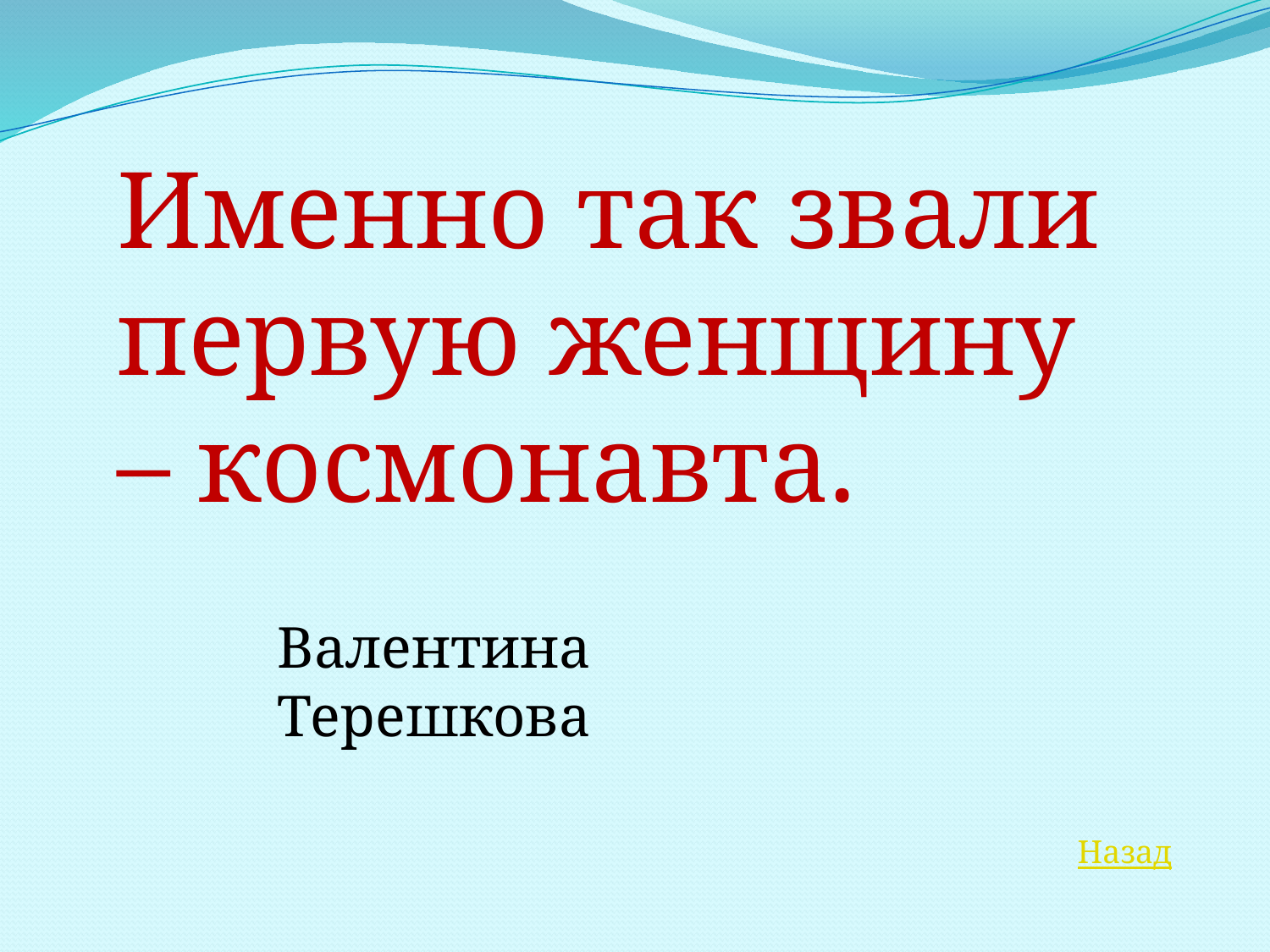

Именно так звали первую женщину – космонавта.
Валентина Терешкова
Назад